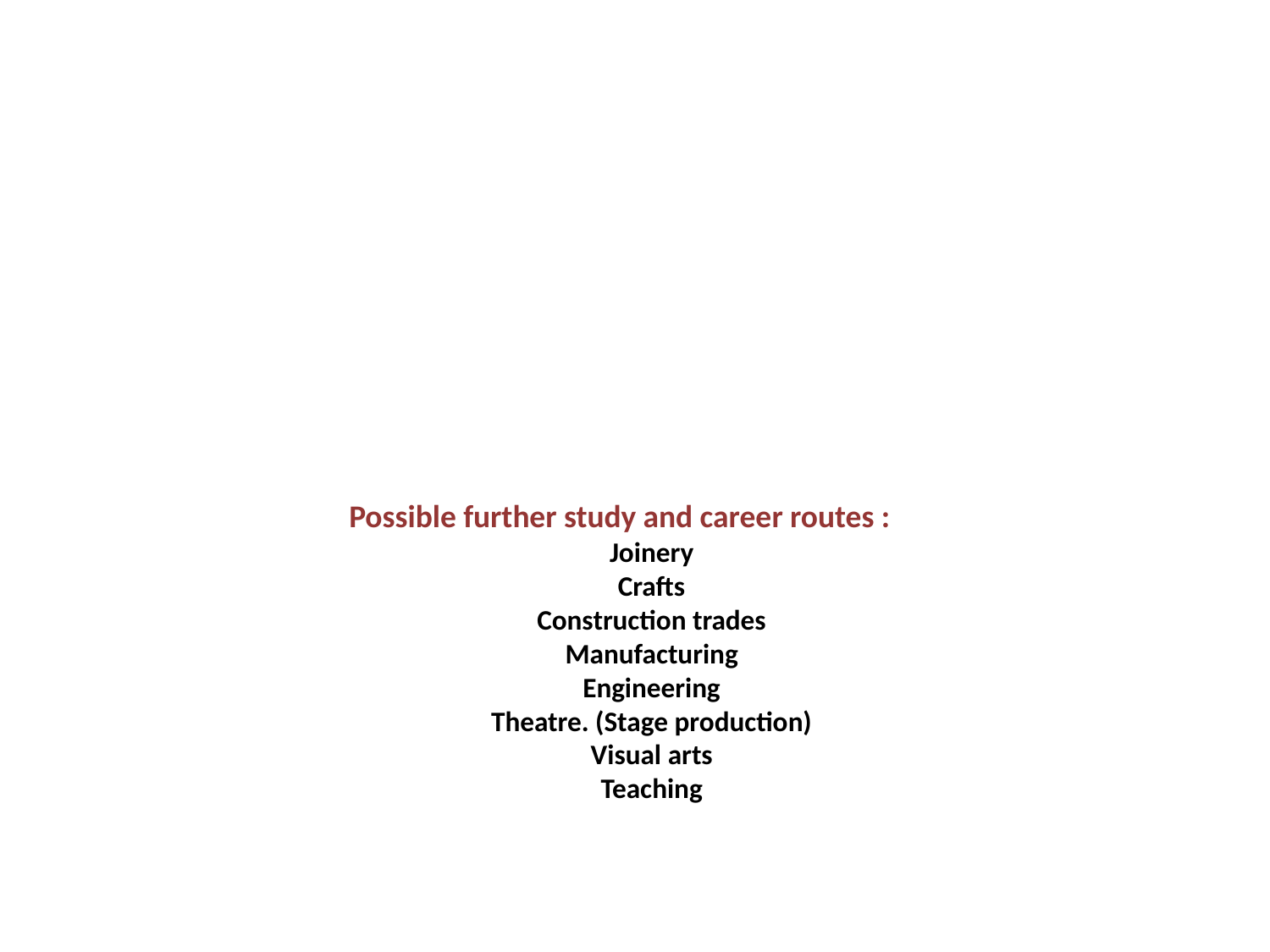

Practical Woodworking
National  4 & 5
Possible further study and career routes :
Joinery
Crafts
Construction trades
Manufacturing
Engineering
Theatre. (Stage production)
Visual arts
Teaching